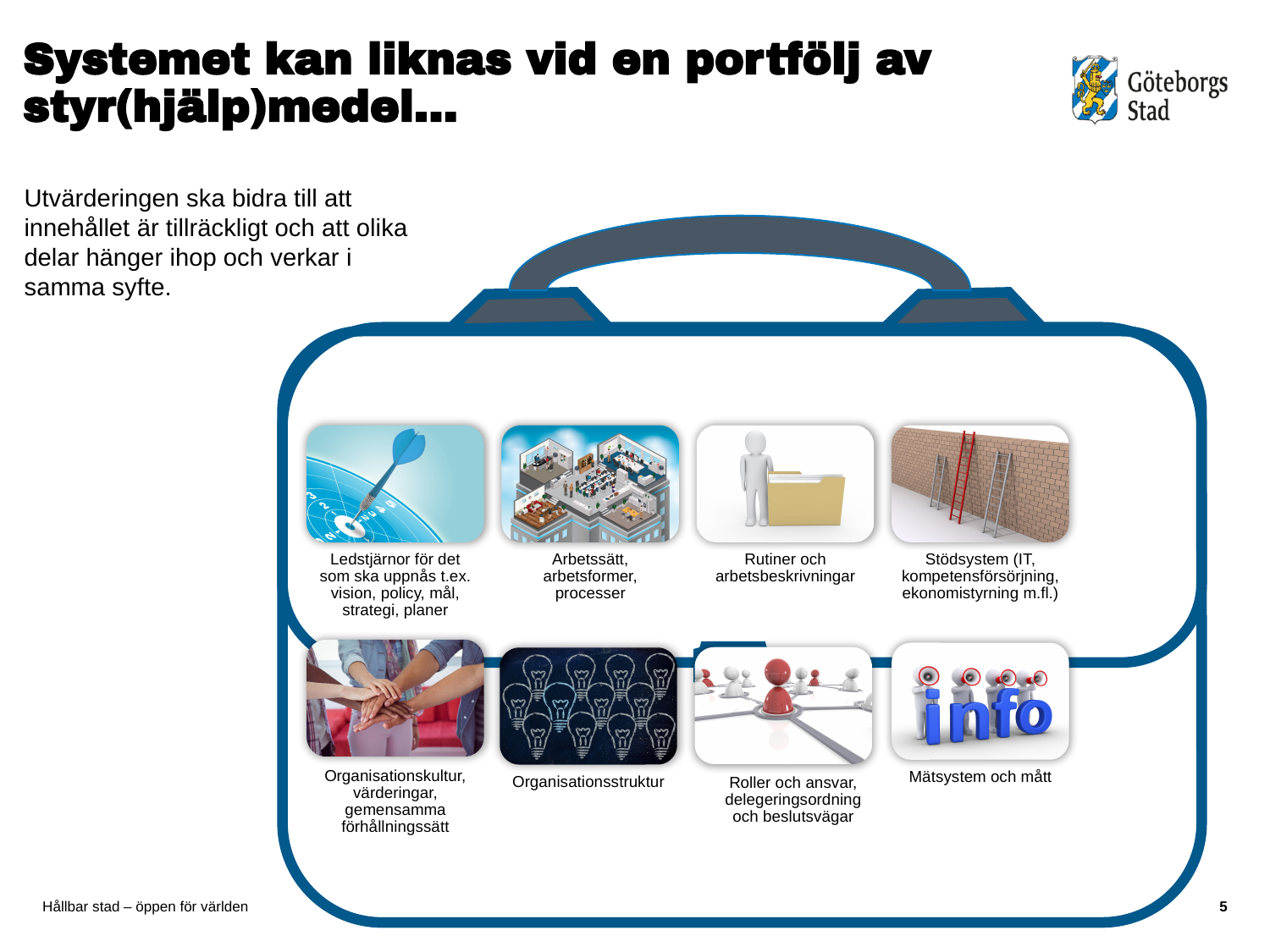

# Systemet kan liknas vid en portfölj av styr(hjälp)medel…
Utvärderingen ska bidra till att innehållet är tillräckligt och att olika delar hänger ihop och verkar i samma syfte.

Ledstjärnor för det som ska uppnås t.ex. vision, policy, mål, strategi, planer
Arbetssätt, arbetsformer, processer
Rutiner och arbetsbeskrivningar
Stödsystem (IT, kompetensförsörjning, ekonomistyrning m.fl.)
Organisationskultur, värderingar, gemensamma förhållningssätt
Organisationsstruktur
Roller och ansvar, delegeringsordning och beslutsvägar
Mätsystem och mått